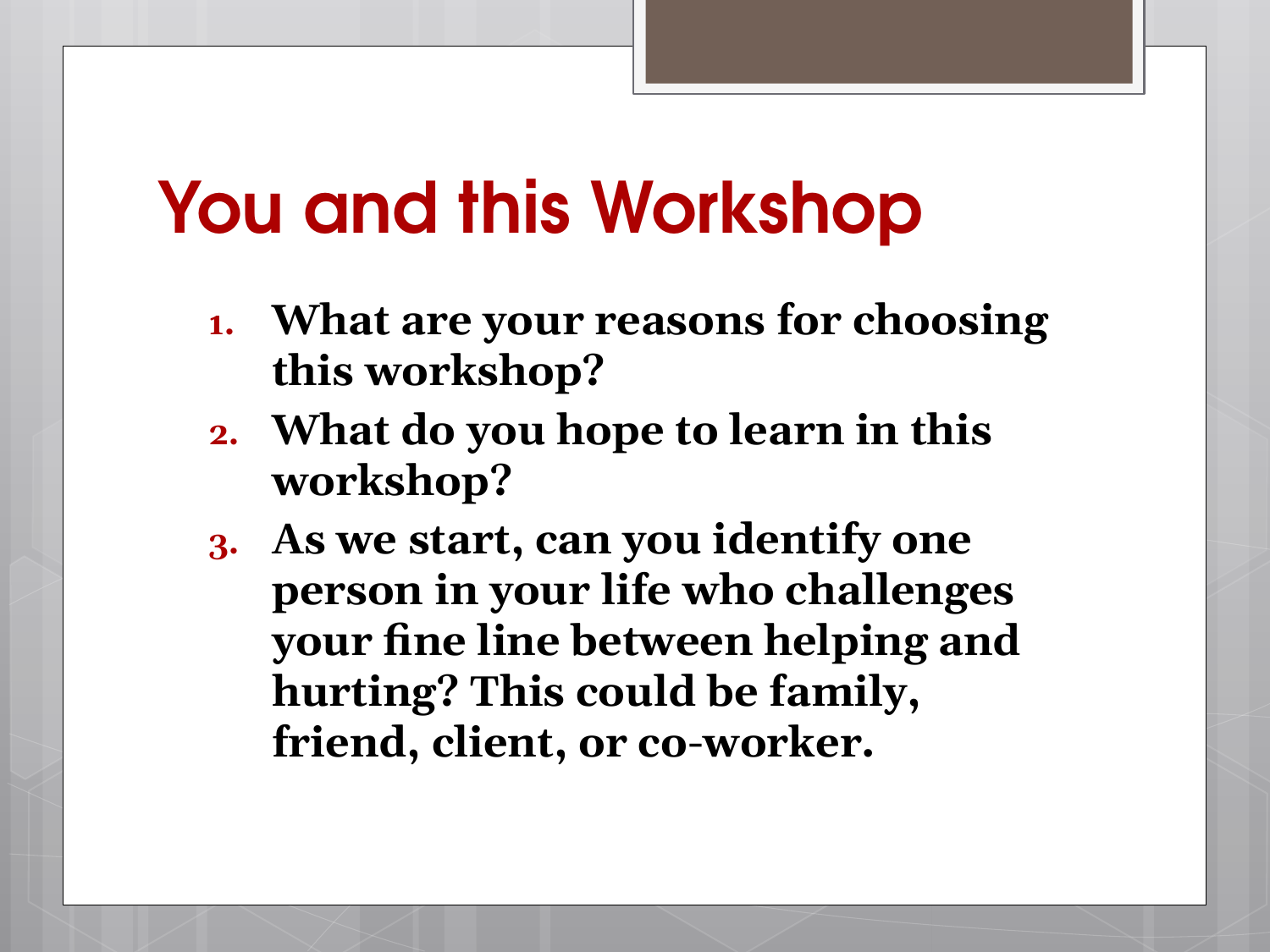

# You and this Workshop
What are your reasons for choosing this workshop?
What do you hope to learn in this workshop?
As we start, can you identify one person in your life who challenges your fine line between helping and hurting? This could be family, friend, client, or co-worker.